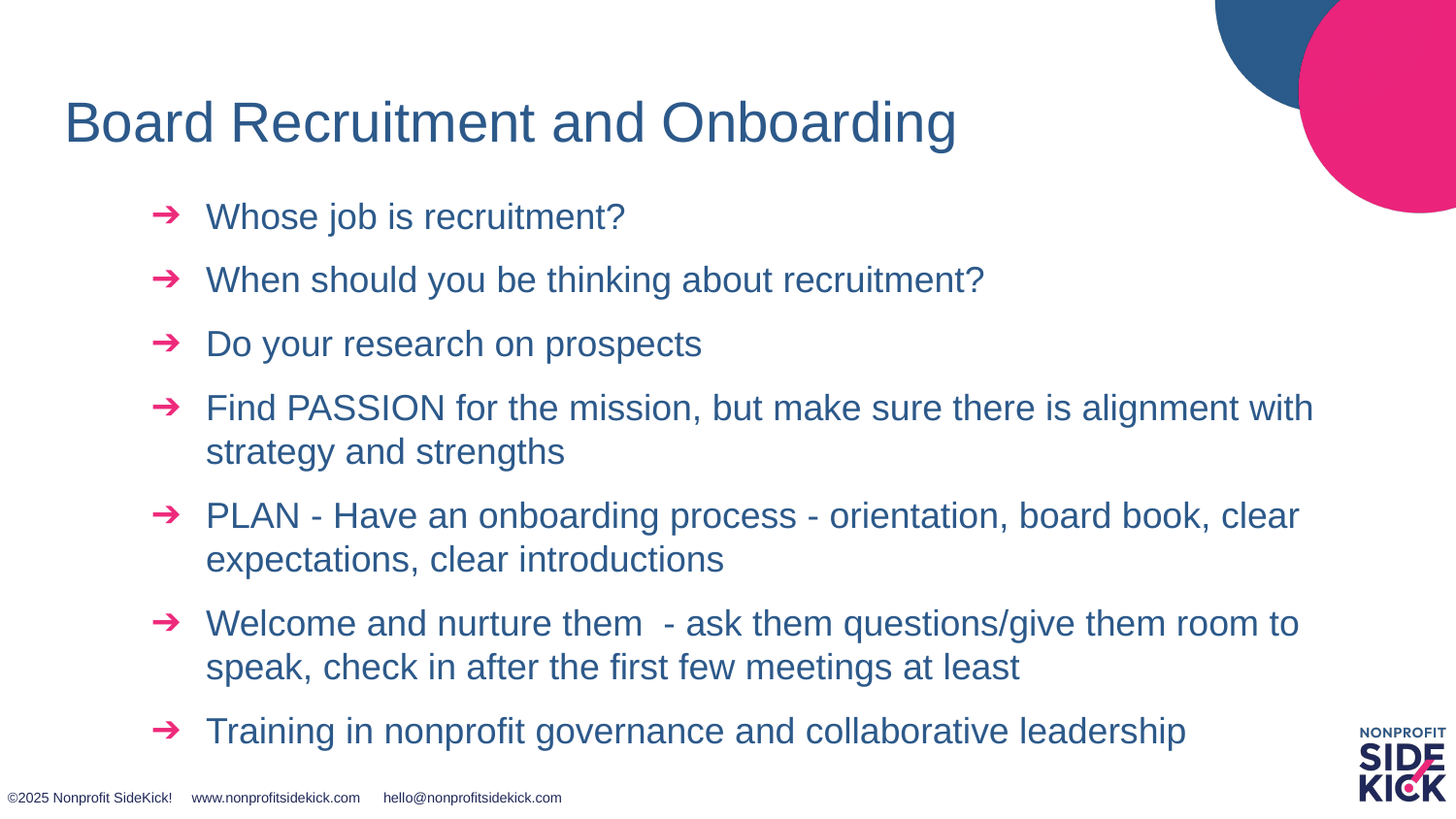

# Board Recruitment and Onboarding
Whose job is recruitment?
When should you be thinking about recruitment?
Do your research on prospects
Find PASSION for the mission, but make sure there is alignment with strategy and strengths
PLAN - Have an onboarding process - orientation, board book, clear expectations, clear introductions
Welcome and nurture them  - ask them questions/give them room to speak, check in after the first few meetings at least
Training in nonprofit governance and collaborative leadership